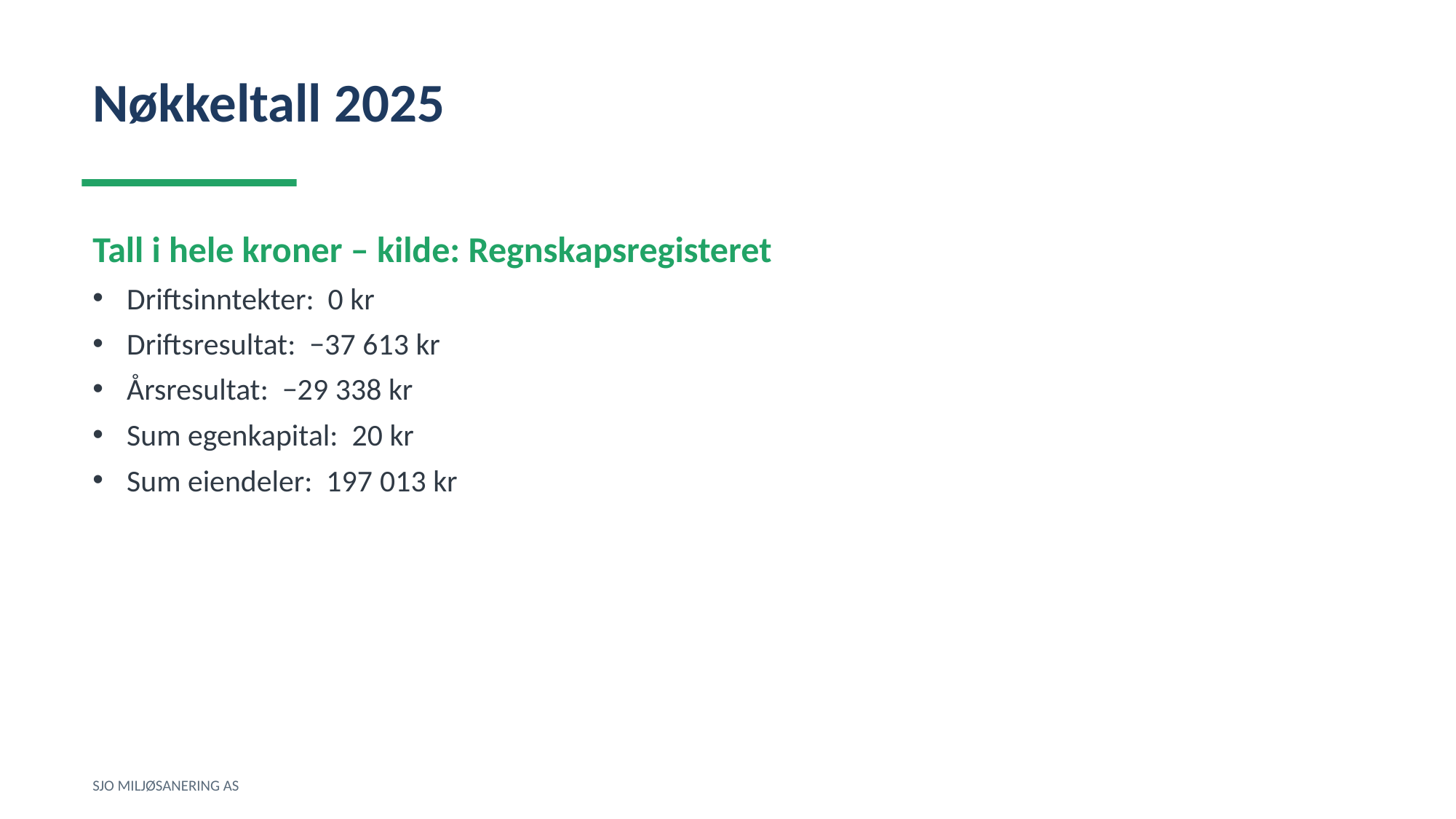

Nøkkeltall 2025

Tall i hele kroner – kilde: Regnskapsregisteret
Driftsinntekter:  0 kr
Driftsresultat:  −37 613 kr
Årsresultat:  −29 338 kr
Sum egenkapital:  20 kr
Sum eiendeler:  197 013 kr
SJO MILJØSANERING AS